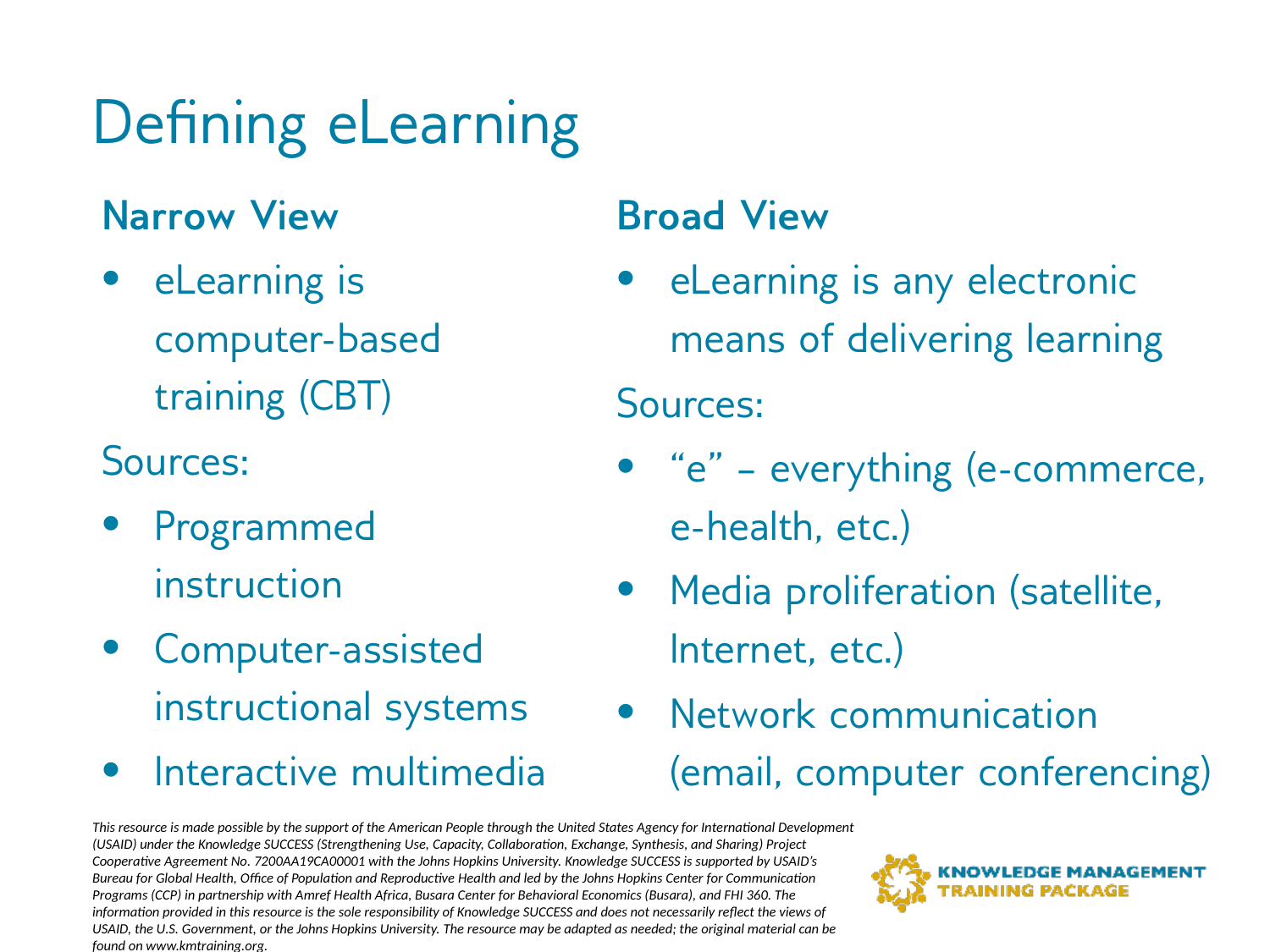

# Defining eLearning
Narrow View
eLearning is computer-based training (CBT)
Sources:
Programmed instruction
Computer-assisted instructional systems
Interactive multimedia

Broad View
eLearning is any electronic means of delivering learning
Sources:
“e” – everything (e-commerce, e-health, etc.)
Media proliferation (satellite, Internet, etc.)
Network communication (email, computer conferencing)